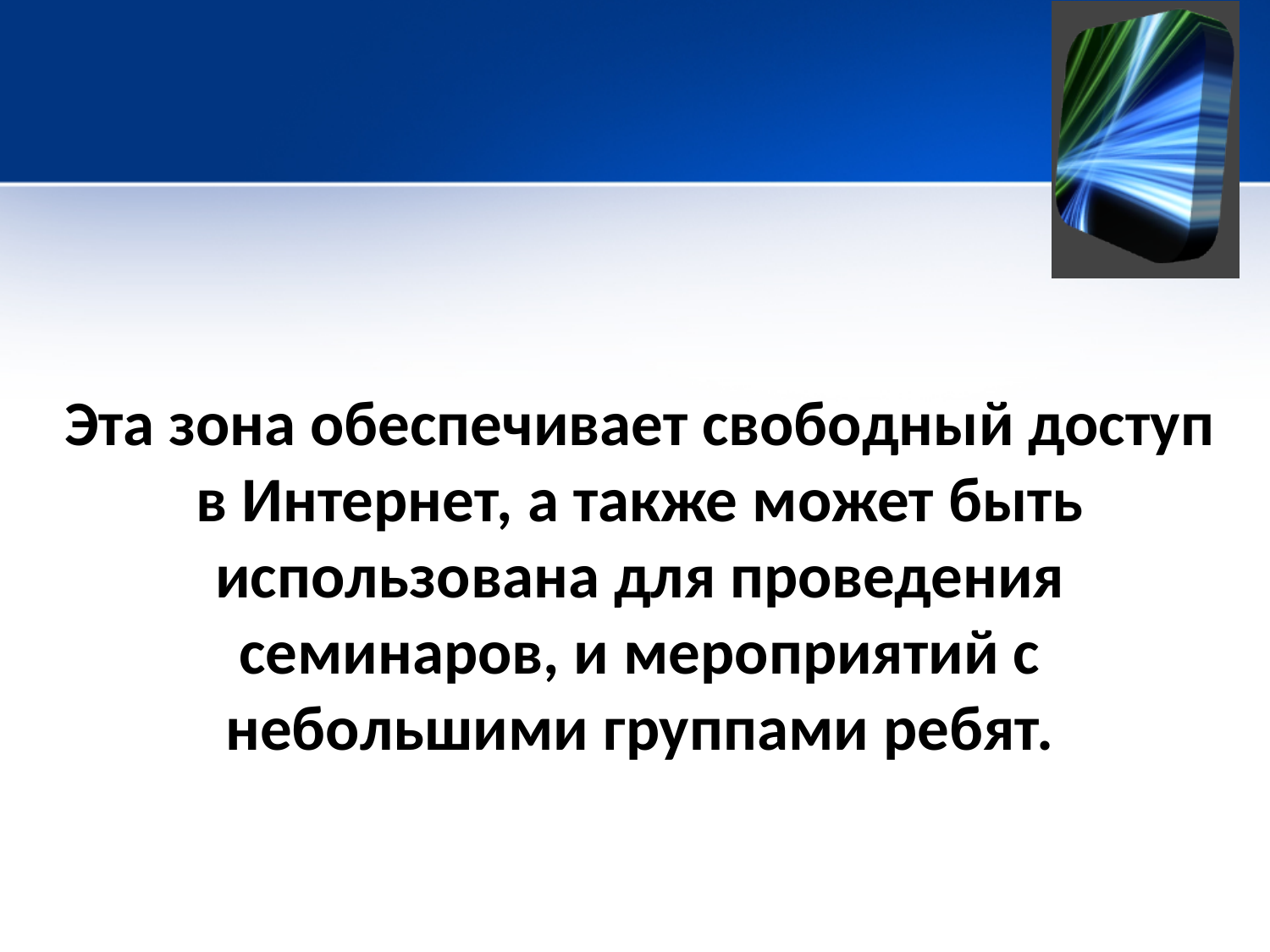

Эта зона обеспечивает свободный доступ в Интернет, а также может быть использована для проведения семинаров, и мероприятий с небольшими группами ребят.